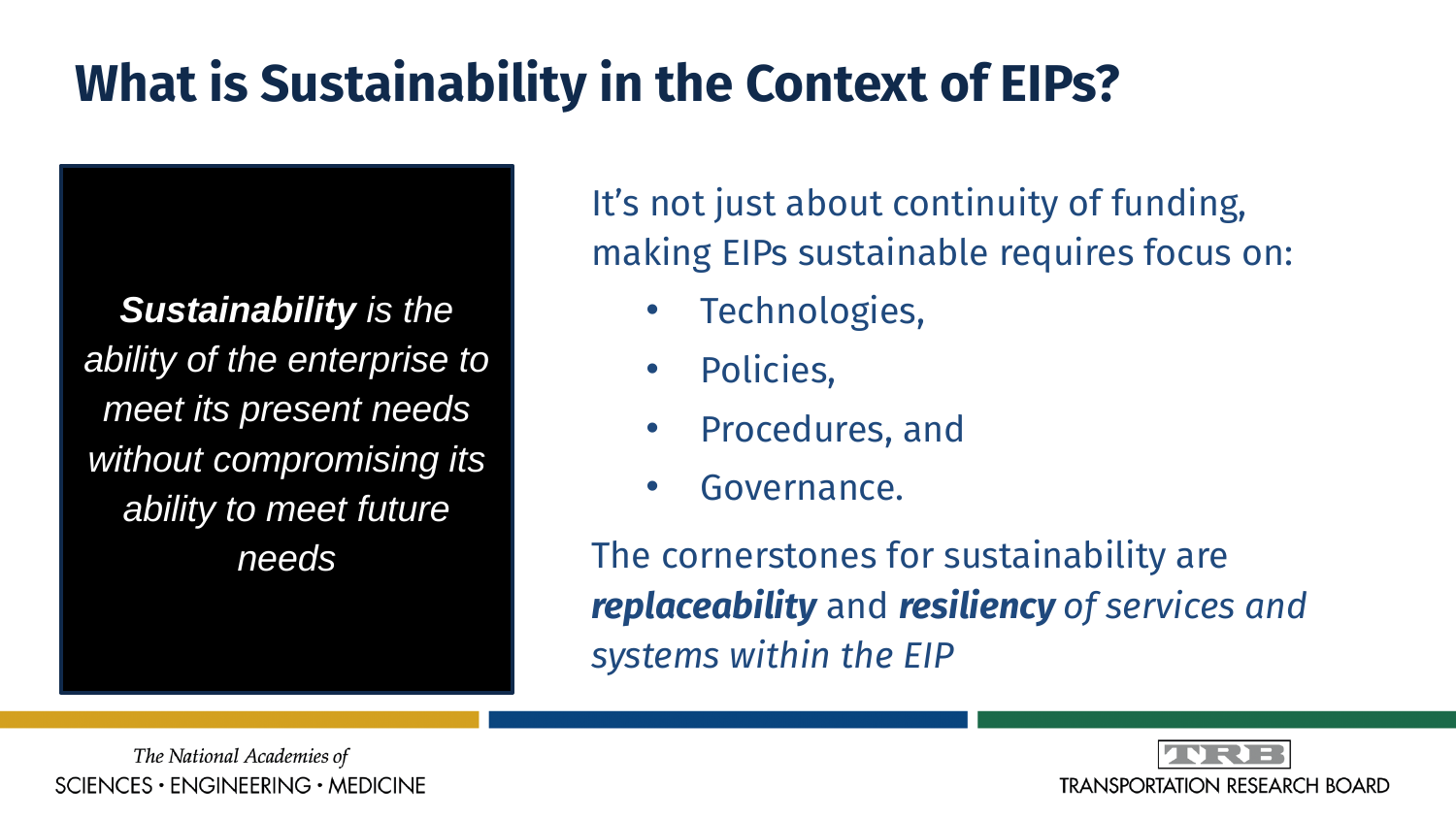

# What is Sustainability in the Context of EIPs?
Sustainability is the ability of the enterprise to meet its present needs without compromising its ability to meet future needs
It’s not just about continuity of funding, making EIPs sustainable requires focus on:
Technologies,
Policies,
Procedures, and
Governance.
The cornerstones for sustainability are replaceability and resiliency of services and systems within the EIP